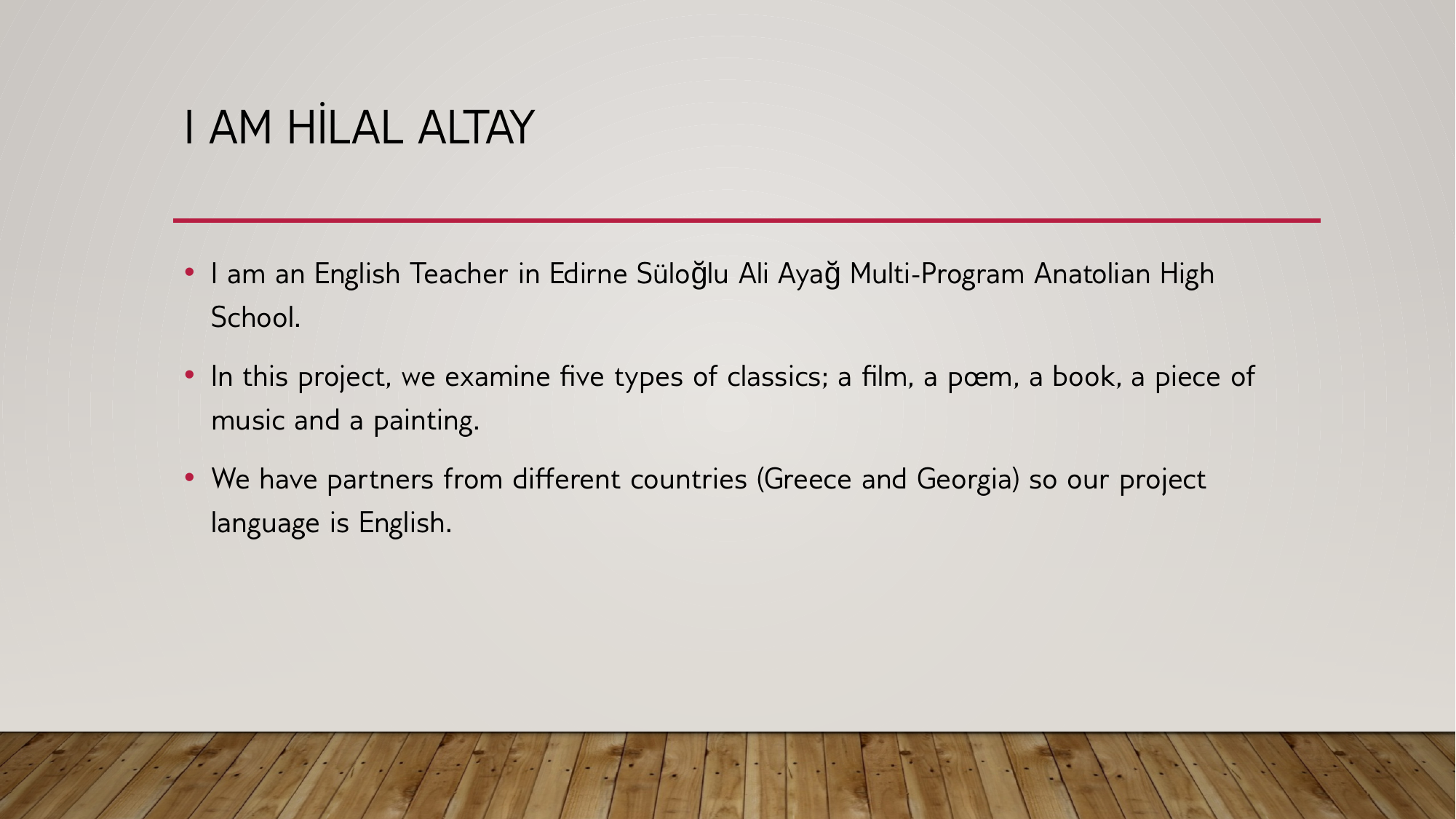

# I am Hilal altay
I am an English Teacher in Edirne Süloğlu Ali Ayağ Multi-Program Anatolian High School.
In this project, we examine five types of classics; a film, a poem, a book, a piece of music and a painting.
We have partners from different countries (Greece and Georgia) so our project language is English.